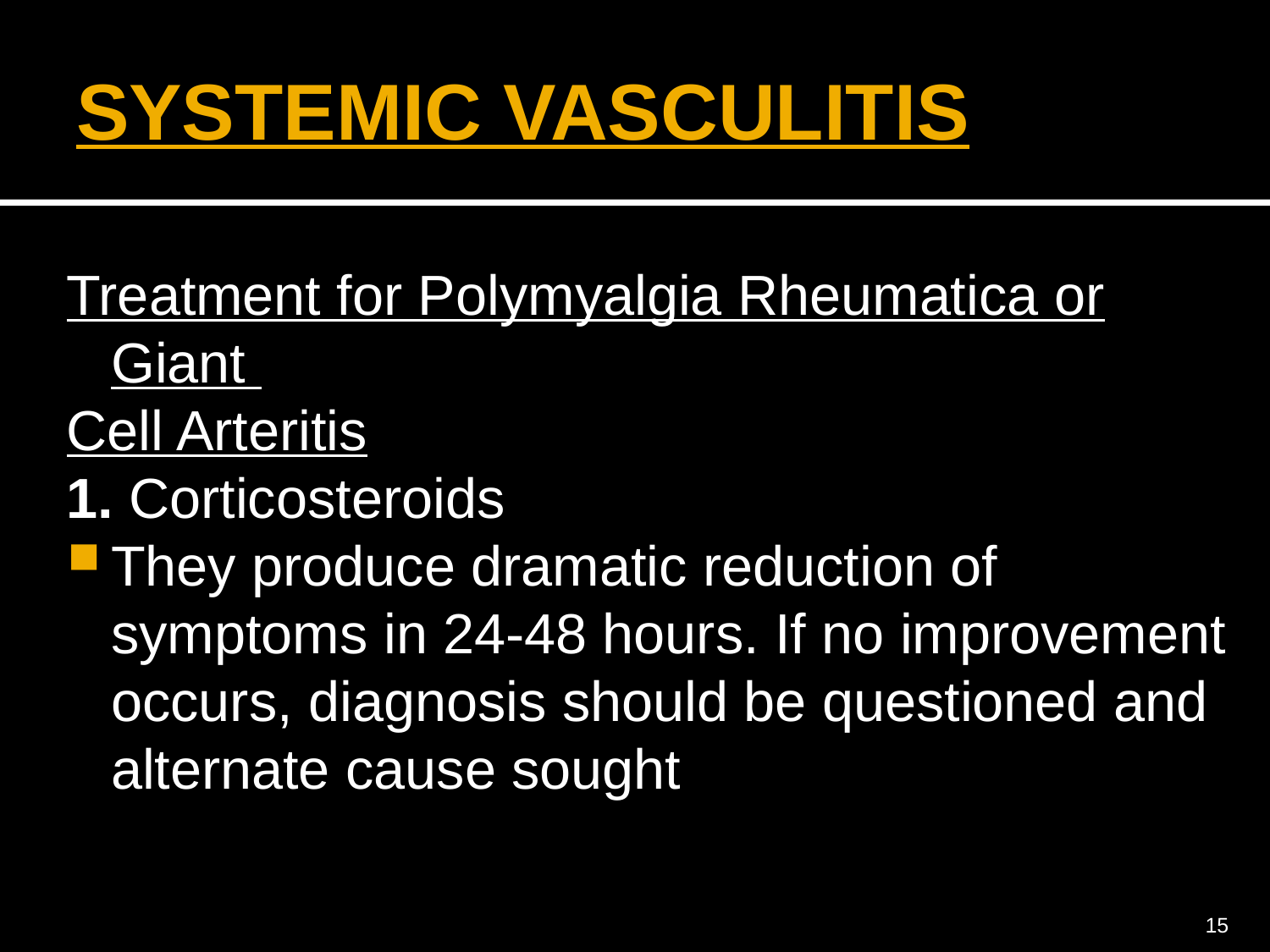

# SYSTEMIC VASCULITIS
Treatment for Polymyalgia Rheumatica or Giant
Cell Arteritis
1. Corticosteroids
They produce dramatic reduction of symptoms in 24-48 hours. If no improvement occurs, diagnosis should be questioned and alternate cause sought
15